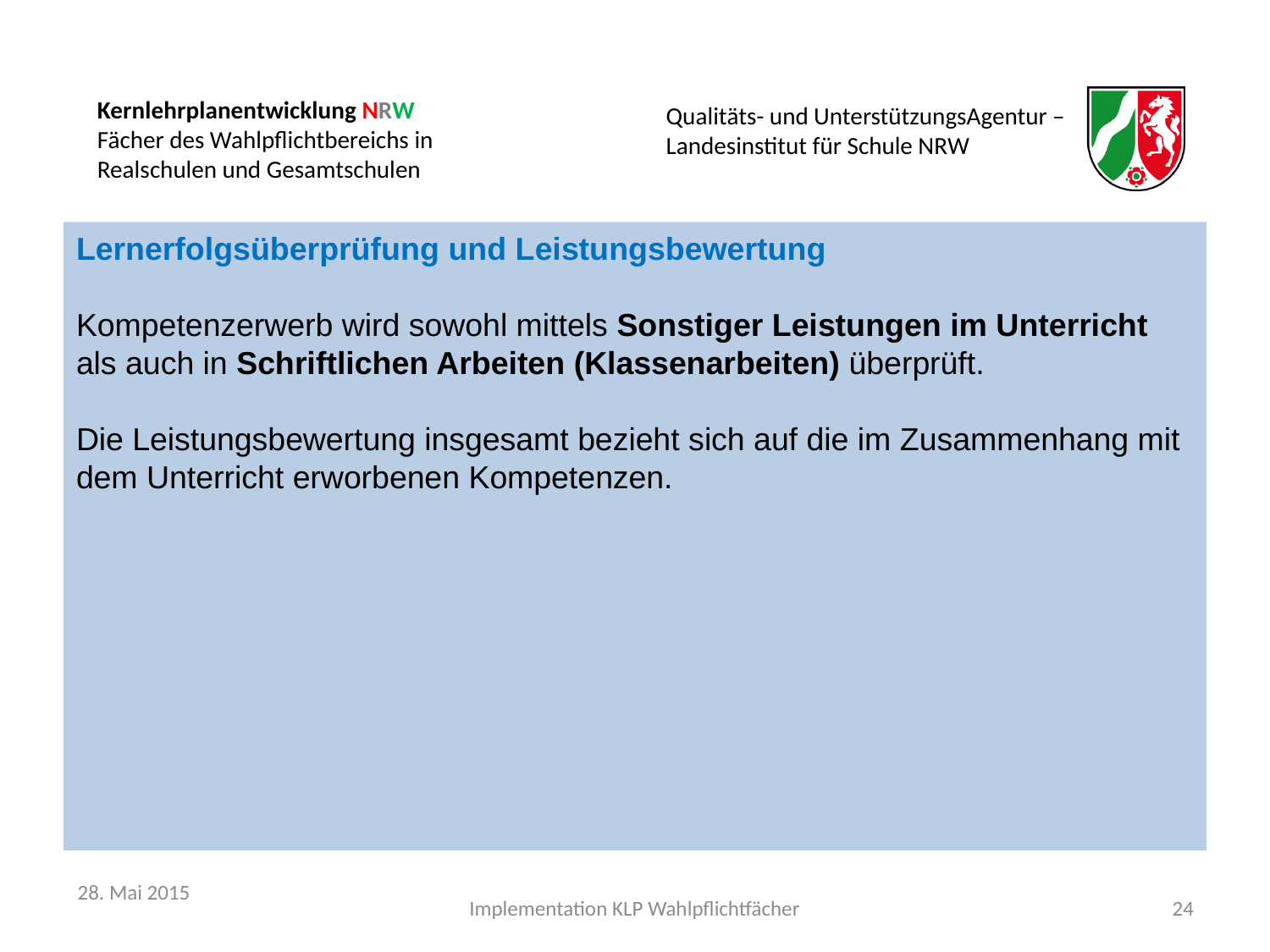

Lernerfolgsüberprüfung und Leistungsbewertung
Kompetenzerwerb wird sowohl mittels Sonstiger Leistungen im Unterricht als auch in Schriftlichen Arbeiten (Klassenarbeiten) überprüft.
Die Leistungsbewertung insgesamt bezieht sich auf die im Zusammenhang mit dem Unterricht erworbenen Kompetenzen.
28. Mai 2015
Implementation KLP Wahlpflichtfächer
24